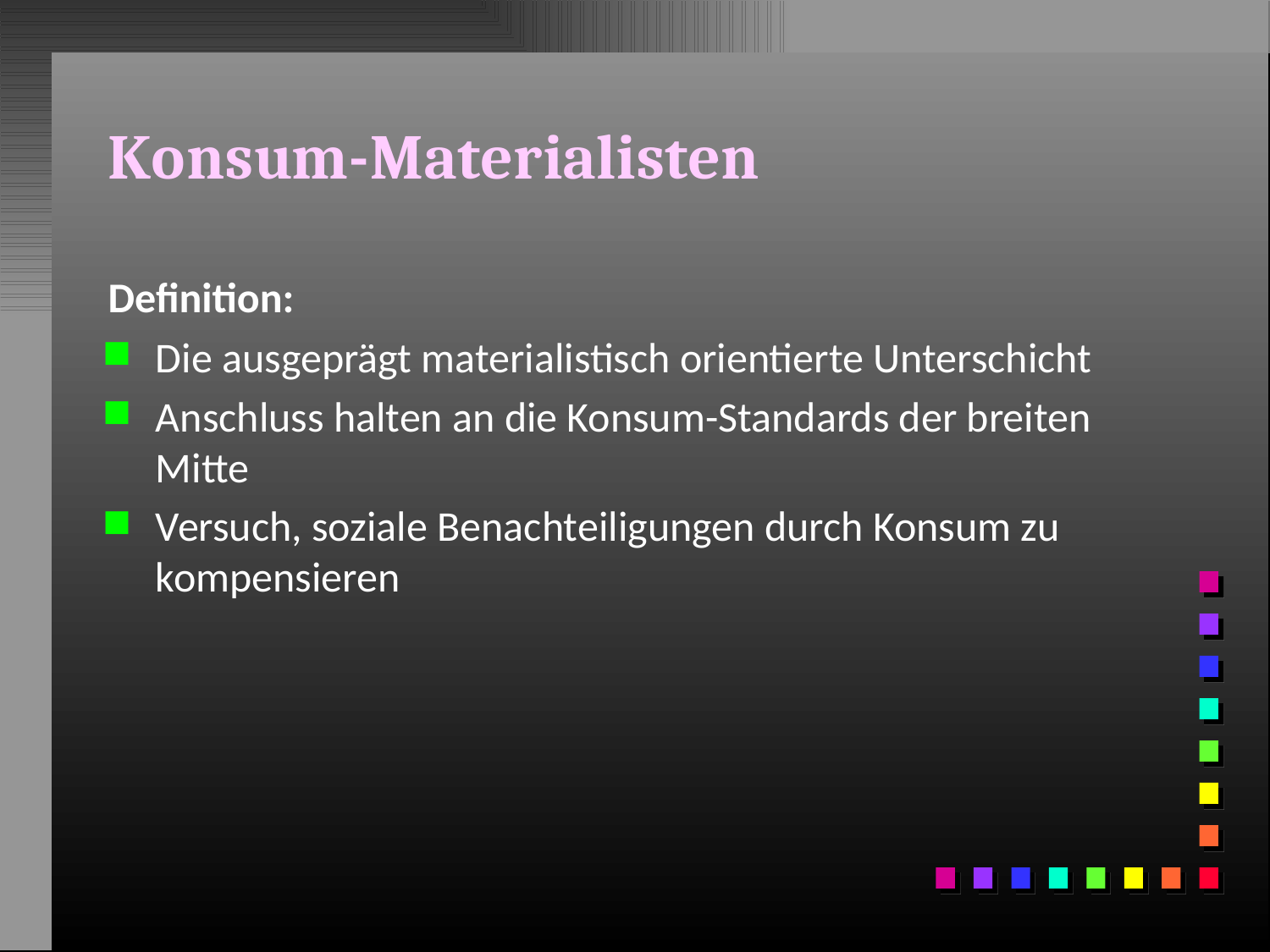

# Konsum-Materialisten
Definition:
Die ausgeprägt materialistisch orientierte Unterschicht
Anschluss halten an die Konsum-Standards der breiten Mitte
Versuch, soziale Benachteiligungen durch Konsum zu kompensieren